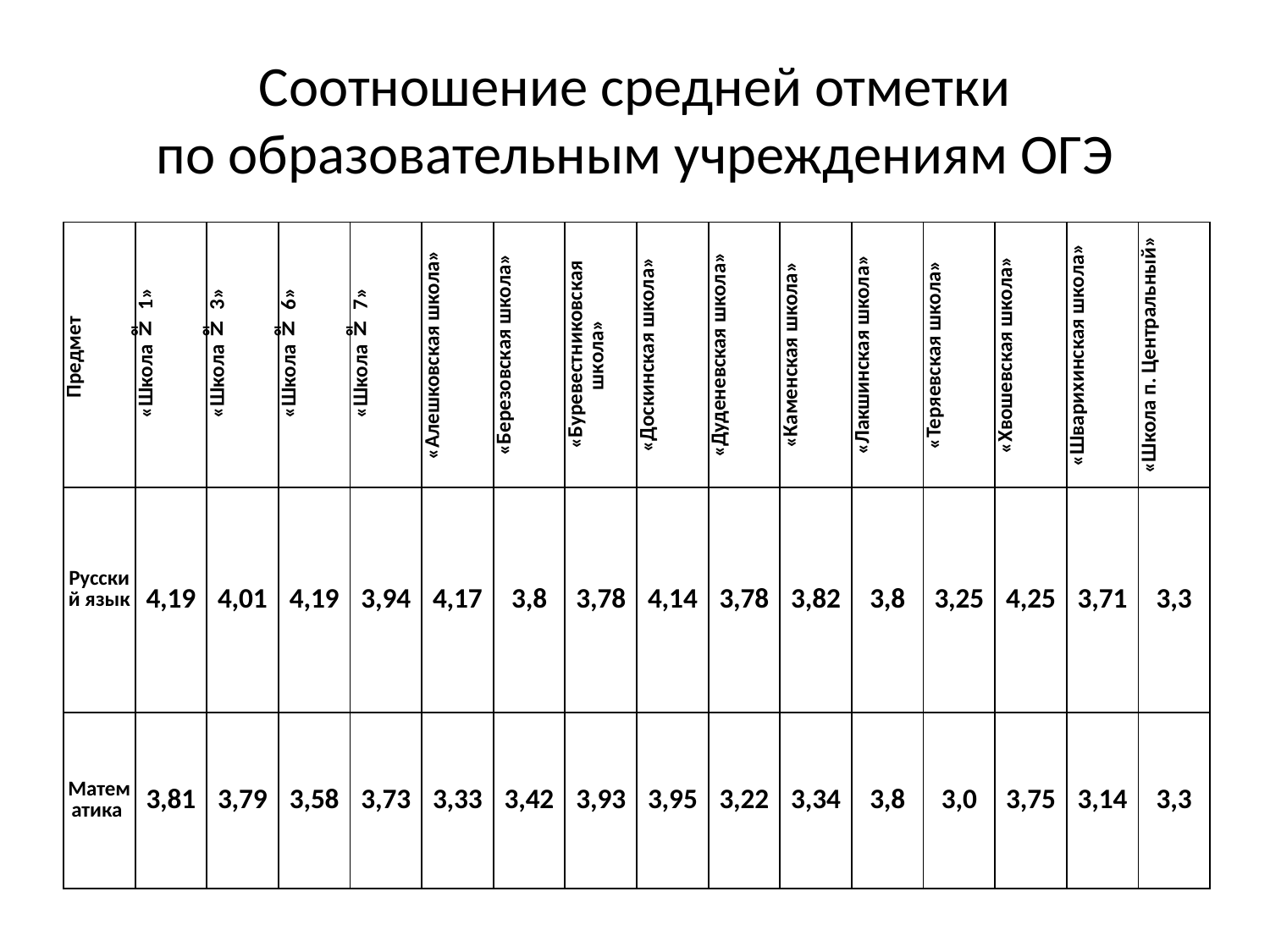

# Соотношение средней отметки по образовательным учреждениям ОГЭ
| Предмет | «Школа № 1» | «Школа № 3» | «Школа № 6» | «Школа № 7» | «Алешковская школа» | «Березовская школа» | «Буревестниковская школа» | «Доскинская школа» | «Дуденевская школа» | «Каменская школа» | «Лакшинская школа» | «Теряевская школа» | «Хвошевская школа» | «Шварихинская школа» | «Школа п. Центральный» |
| --- | --- | --- | --- | --- | --- | --- | --- | --- | --- | --- | --- | --- | --- | --- | --- |
| Русский язык | 4,19 | 4,01 | 4,19 | 3,94 | 4,17 | 3,8 | 3,78 | 4,14 | 3,78 | 3,82 | 3,8 | 3,25 | 4,25 | 3,71 | 3,3 |
| Математика | 3,81 | 3,79 | 3,58 | 3,73 | 3,33 | 3,42 | 3,93 | 3,95 | 3,22 | 3,34 | 3,8 | 3,0 | 3,75 | 3,14 | 3,3 |